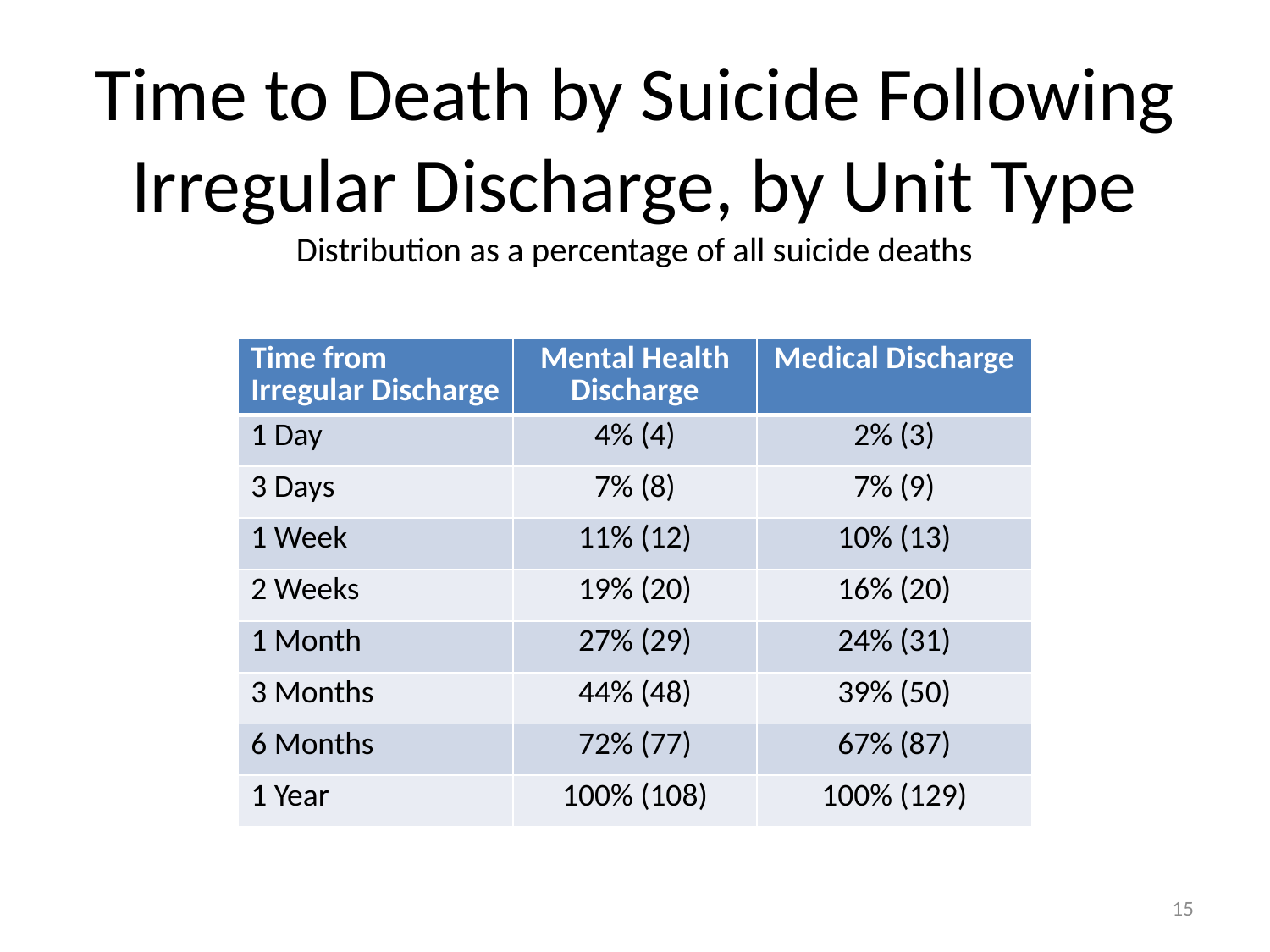

# Time to Death by Suicide Following Irregular Discharge, by Unit Type Distribution as a percentage of all suicide deaths
| Time from Irregular Discharge | Mental Health Discharge | Medical Discharge |
| --- | --- | --- |
| 1 Day | 4% (4) | 2% (3) |
| 3 Days | 7% (8) | 7% (9) |
| 1 Week | 11% (12) | 10% (13) |
| 2 Weeks | 19% (20) | 16% (20) |
| 1 Month | 27% (29) | 24% (31) |
| 3 Months | 44% (48) | 39% (50) |
| 6 Months | 72% (77) | 67% (87) |
| 1 Year | 100% (108) | 100% (129) |
15